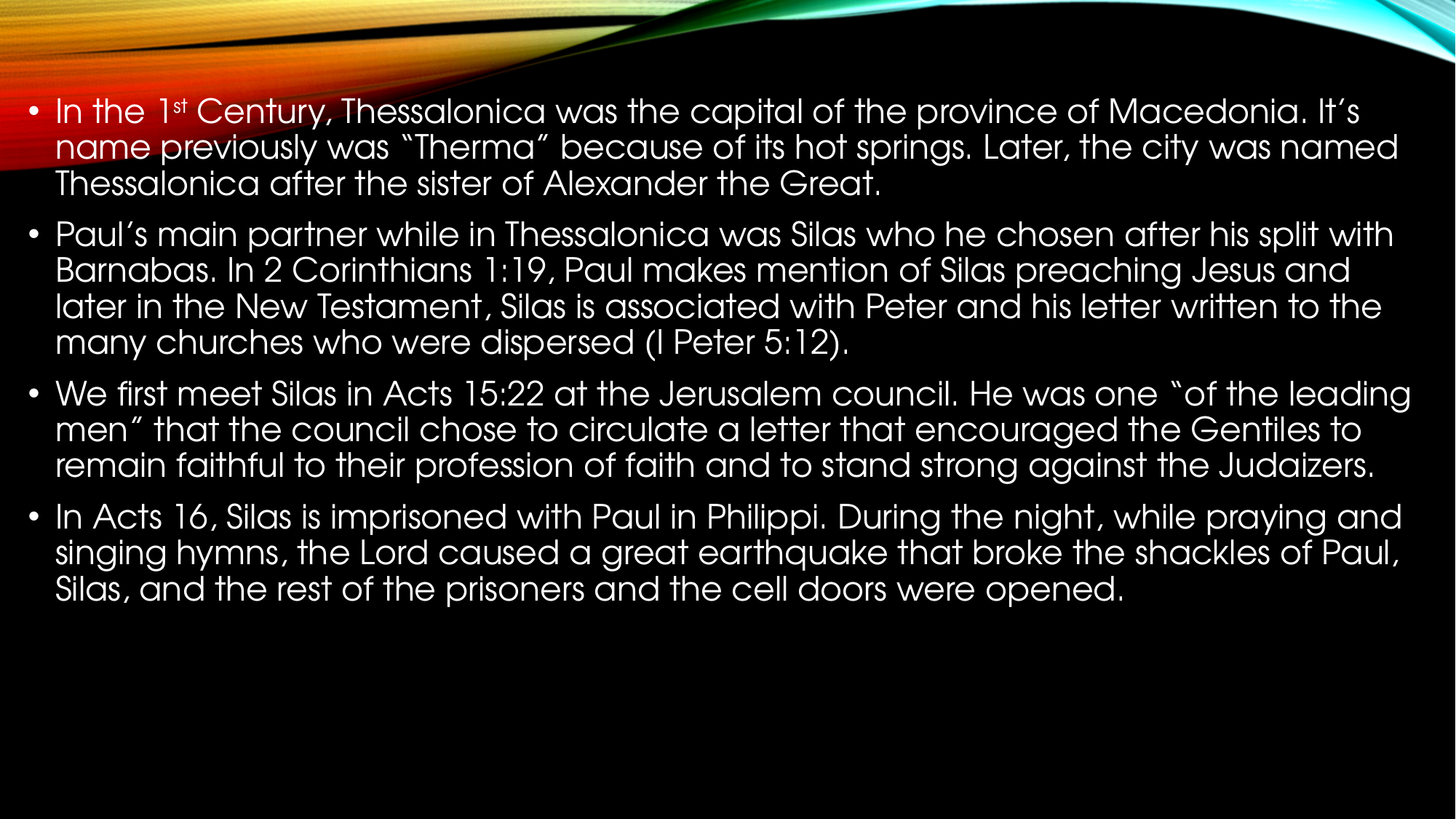

In the 1st Century, Thessalonica was the capital of the province of Macedonia. It’s name previously was “Therma” because of its hot springs. Later, the city was named Thessalonica after the sister of Alexander the Great.
Paul’s main partner while in Thessalonica was Silas who he chosen after his split with Barnabas. In 2 Corinthians 1:19, Paul makes mention of Silas preaching Jesus and later in the New Testament, Silas is associated with Peter and his letter written to the many churches who were dispersed (I Peter 5:12).
We first meet Silas in Acts 15:22 at the Jerusalem council. He was one “of the leading men” that the council chose to circulate a letter that encouraged the Gentiles to remain faithful to their profession of faith and to stand strong against the Judaizers.
In Acts 16, Silas is imprisoned with Paul in Philippi. During the night, while praying and singing hymns, the Lord caused a great earthquake that broke the shackles of Paul, Silas, and the rest of the prisoners and the cell doors were opened.